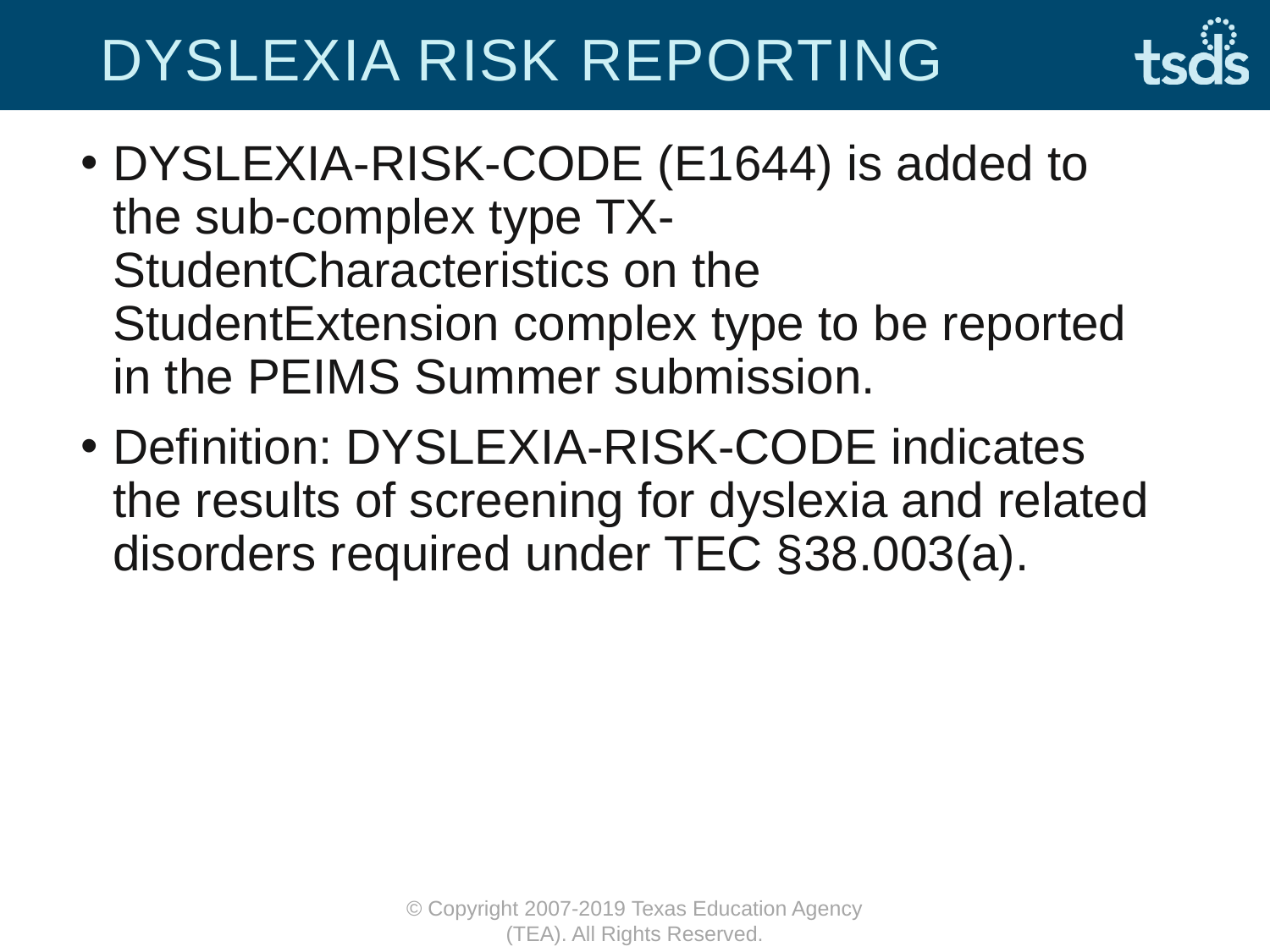

# Dyslexia RISK REPORTING
DYSLEXIA-RISK-CODE (E1644) is added to the sub-complex type TX-StudentCharacteristics on the StudentExtension complex type to be reported in the PEIMS Summer submission.
Definition: DYSLEXIA-RISK-CODE indicates the results of screening for dyslexia and related disorders required under TEC §38.003(a).